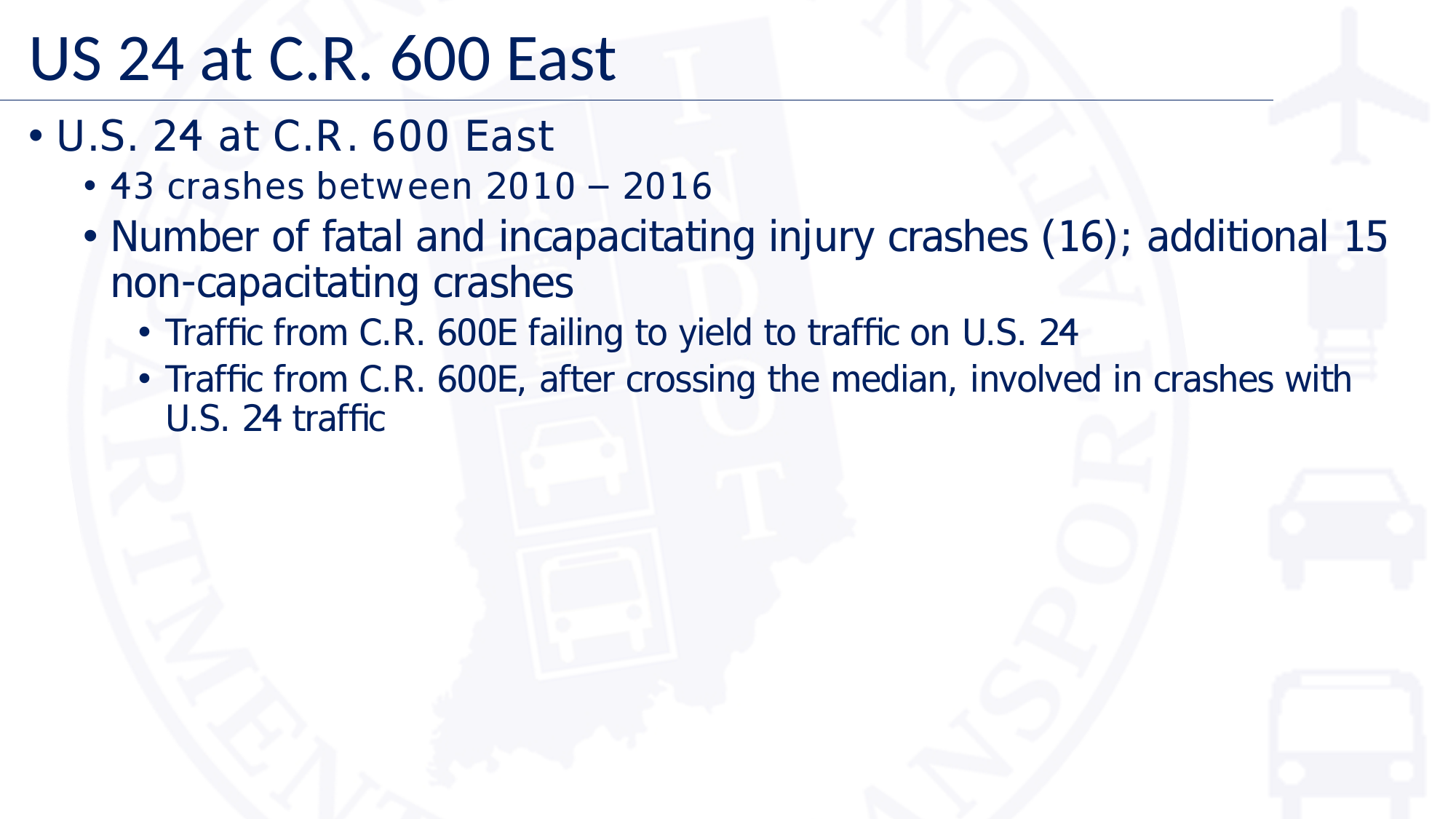

# US 24 at C.R. 600 East
U.S. 24 at C.R. 600 East
43 crashes between 2010 – 2016
Number of fatal and incapacitating injury crashes (16); additional 15 non-capacitating crashes
Traffic from C.R. 600E failing to yield to traffic on U.S. 24
Traffic from C.R. 600E, after crossing the median, involved in crashes with U.S. 24 traffic